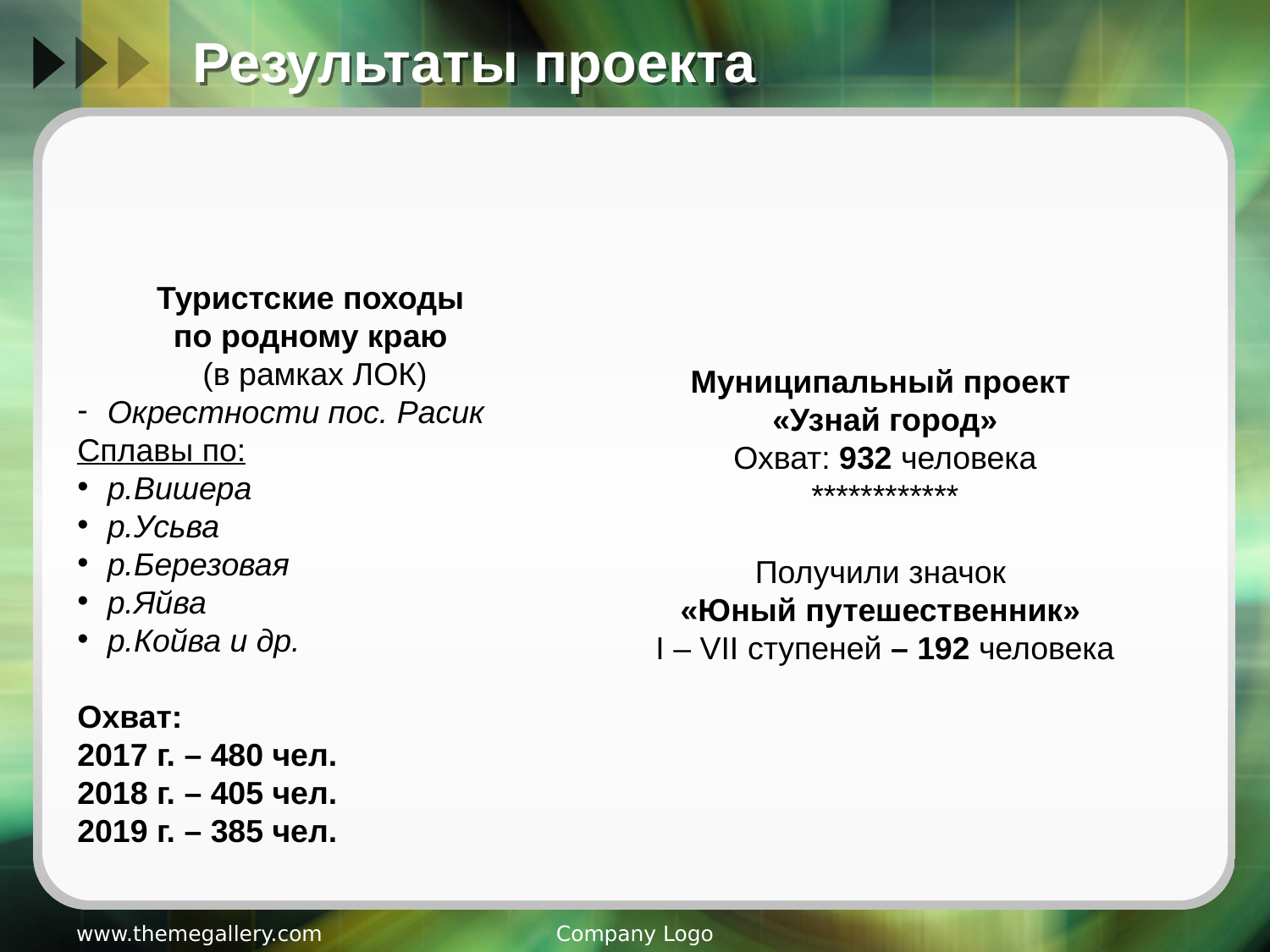

# Результаты проекта
Туристские походы
по родному краю
(в рамках ЛОК)
Окрестности пос. Расик
Сплавы по:
р.Вишера
р.Усьва
р.Березовая
р.Яйва
р.Койва и др.

Охват:
2017 г. – 480 чел.
2018 г. – 405 чел.
2019 г. – 385 чел.
Муниципальный проект
«Узнай город»
Охват: 932 человека
************

Получили значок
«Юный путешественник»
I – VII ступеней – 192 человека

www.themegallery.com
Company Logo